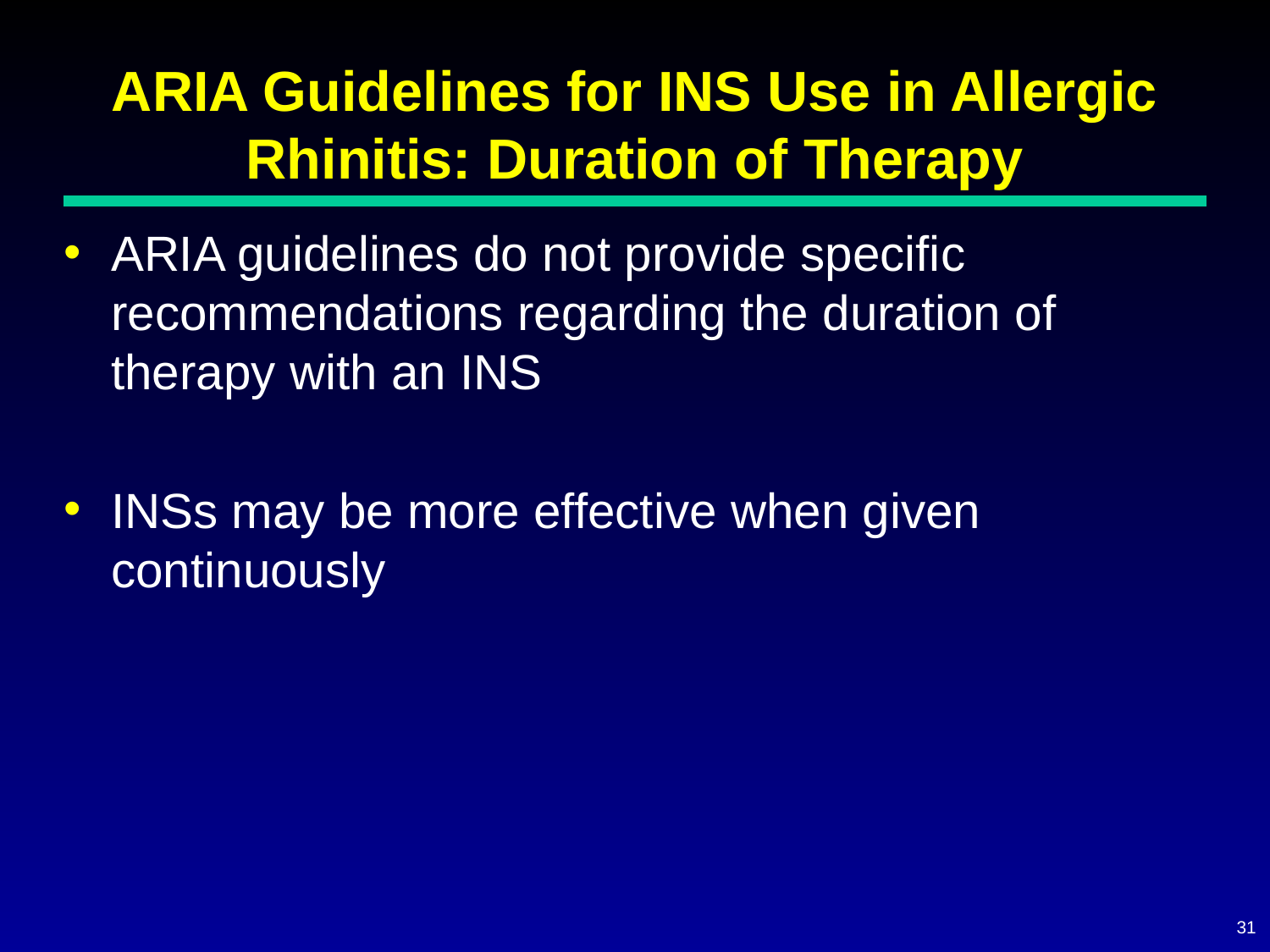

# ARIA Guidelines for INS Use in Allergic Rhinitis: Duration of Therapy
ARIA guidelines do not provide specific recommendations regarding the duration of therapy with an INS

INSs may be more effective when given continuously